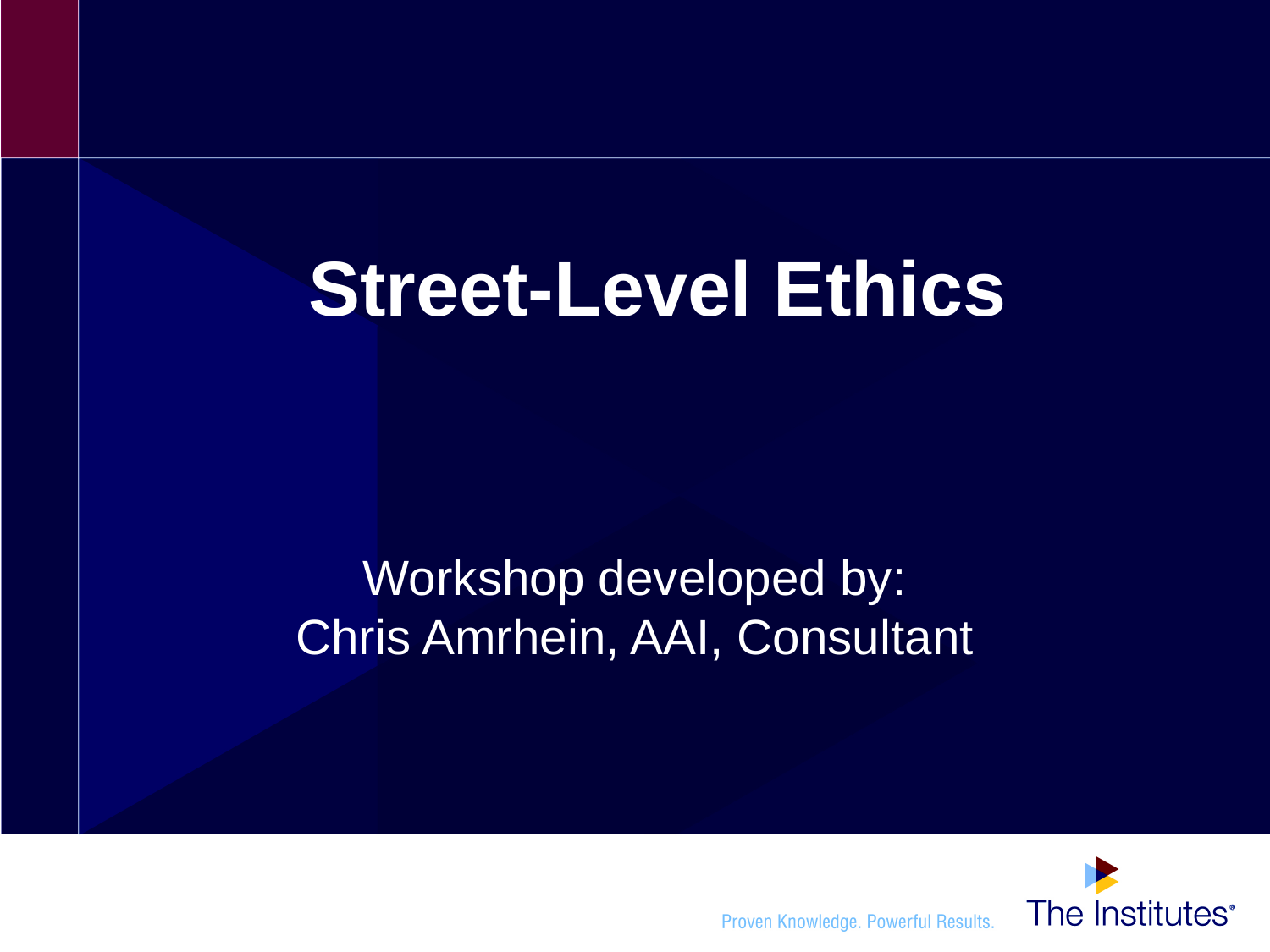

# Street-Level Ethics
Workshop developed by:
Chris Amrhein, AAI, Consultant